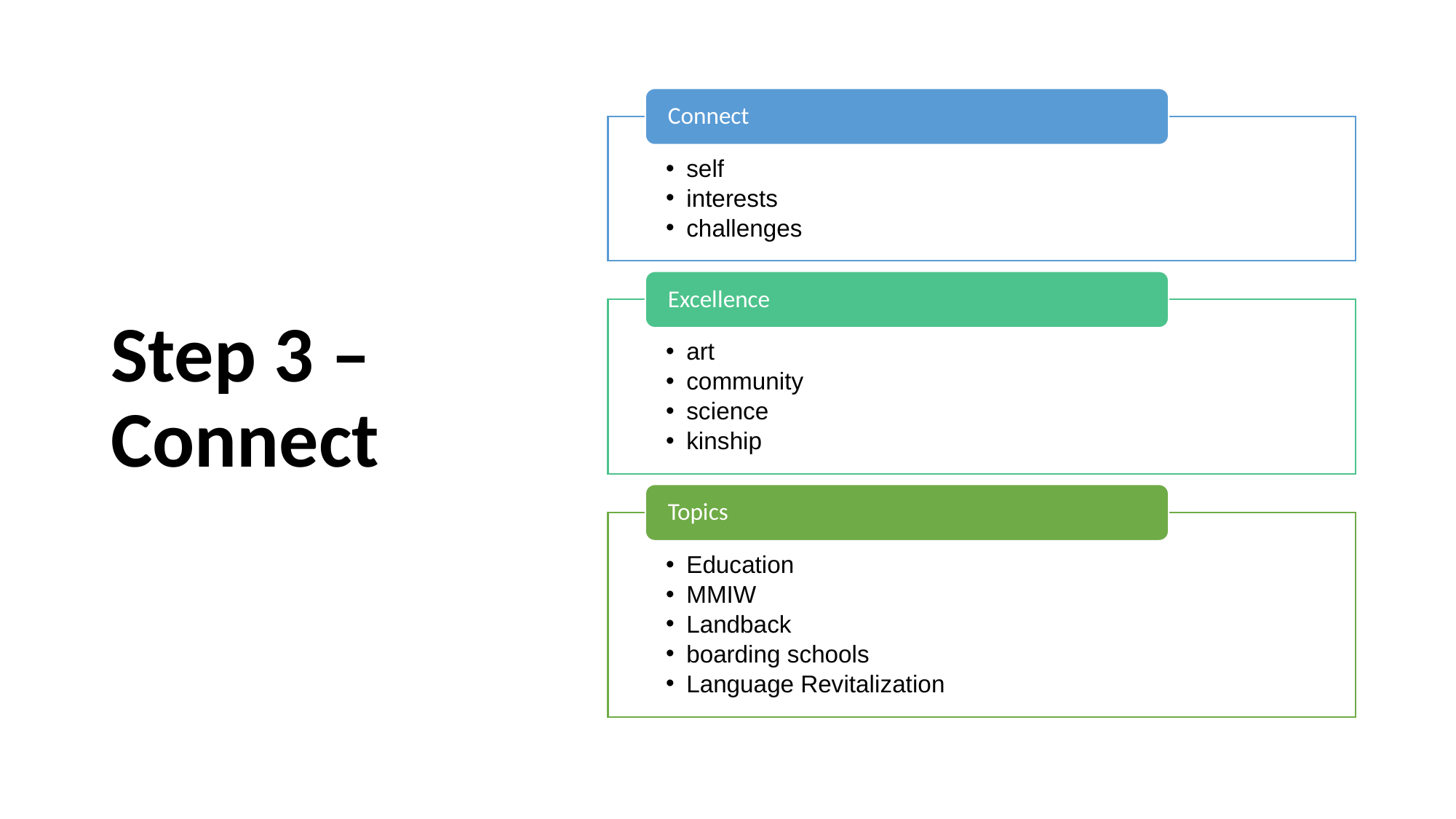

# Step 3 – Connect

Connect

self
interests
challenges

Excellence

art
community
science
kinship

Topics

Education
MMIW
Landback
boarding schools
Language Revitalization